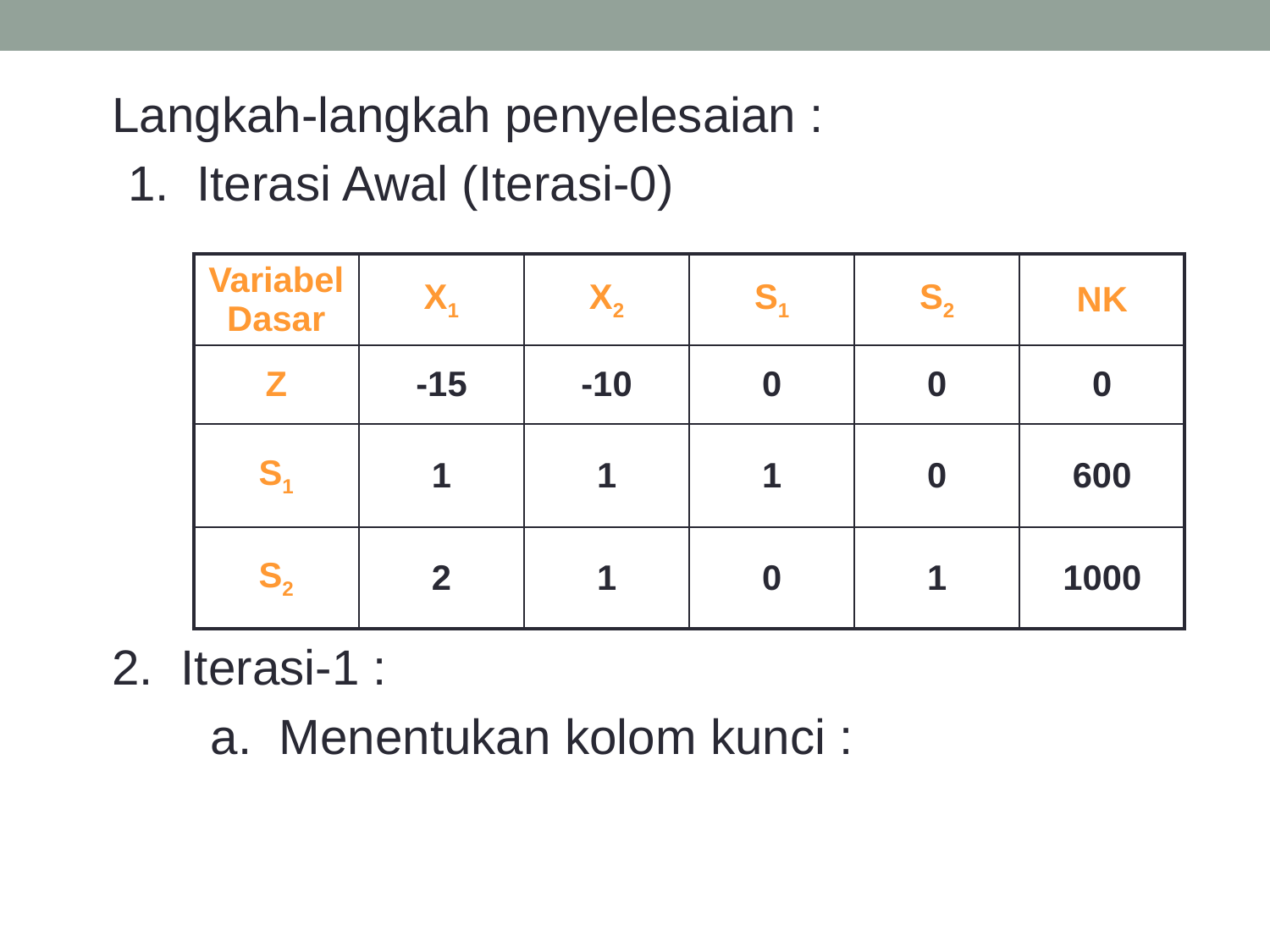

Langkah-langkah penyelesaian :
   1.  Iterasi Awal (Iterasi-0)

	2.  Iterasi-1 :
         a.  Menentukan kolom kunci :
| Variabel Dasar | X1 | X2 | S1 | S2 | NK |
| --- | --- | --- | --- | --- | --- |
| Z | -15 | -10 | 0 | 0 | 0 |
| S1 | 1 | 1 | 1 | 0 | 600 |
| S2 | 2 | 1 | 0 | 1 | 1000 |